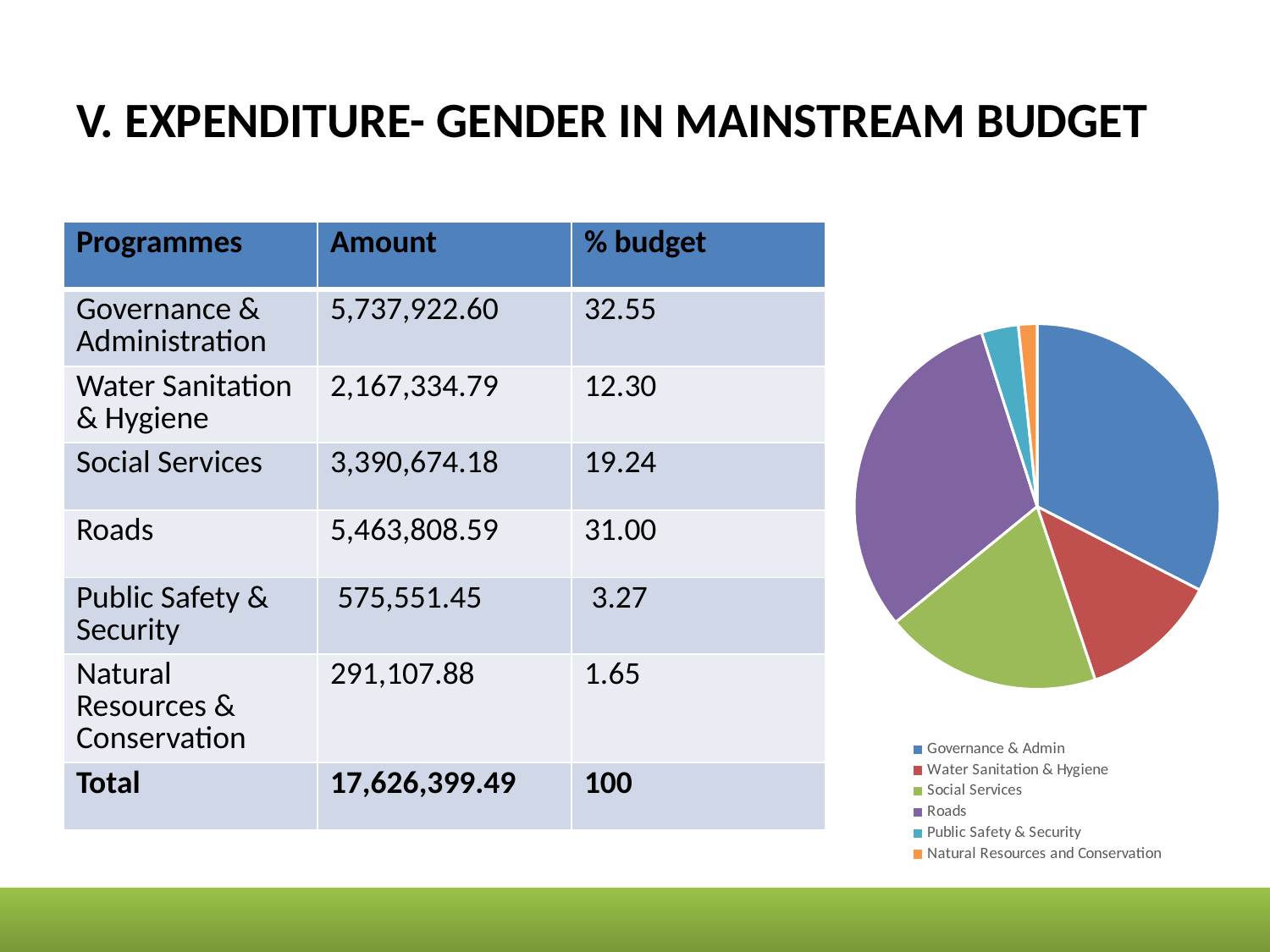

# V. EXPENDITURE- GENDER IN MAINSTREAM BUDGET

| Programmes | Amount | % budget |
| --- | --- | --- |
| Governance & Administration | 5,737,922.60 | 32.55 |
| Water Sanitation & Hygiene | 2,167,334.79 | 12.30 |
| Social Services | 3,390,674.18 | 19.24 |
| Roads | 5,463,808.59 | 31.00 |
| Public Safety & Security | 575,551.45 | 3.27 |
| Natural Resources & Conservation | 291,107.88 | 1.65 |
| Total | 17,626,399.49 | 100 |

### Chart

| Category |  |  |
|---|---|---|
| Governance & Admin | 5737922.6 | 32.553004391255854 |
| Water Sanitation & Hygiene | 2167334.79 | 12.295958634261048 |
| Social Services | 3390674.18 | 19.236340251584757 |
| Roads | 5463808.59 | 30.997871080249755 |
| Public Safety & Security | 575551.45 | 3.265280866501001 |
| Natural Resources and Conservation | 291107.88 | 1.6515447761475879 |